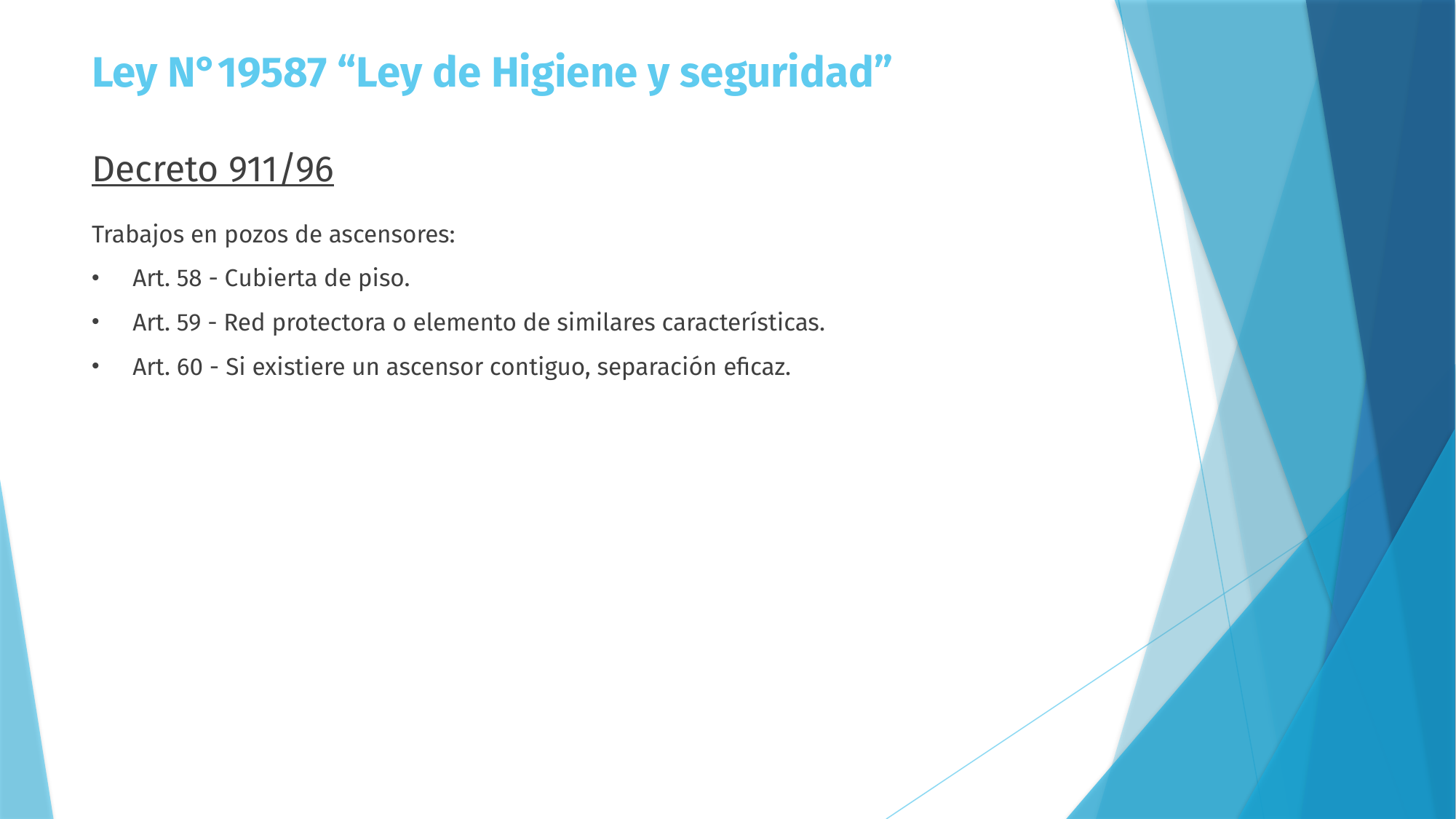

Ley N°19587 “Ley de Higiene y seguridad”
Decreto 911/96
Trabajos en pozos de ascensores:
Art. 58 - Cubierta de piso.
Art. 59 - Red protectora o elemento de similares características.
Art. 60 - Si existiere un ascensor contiguo, separación eficaz.